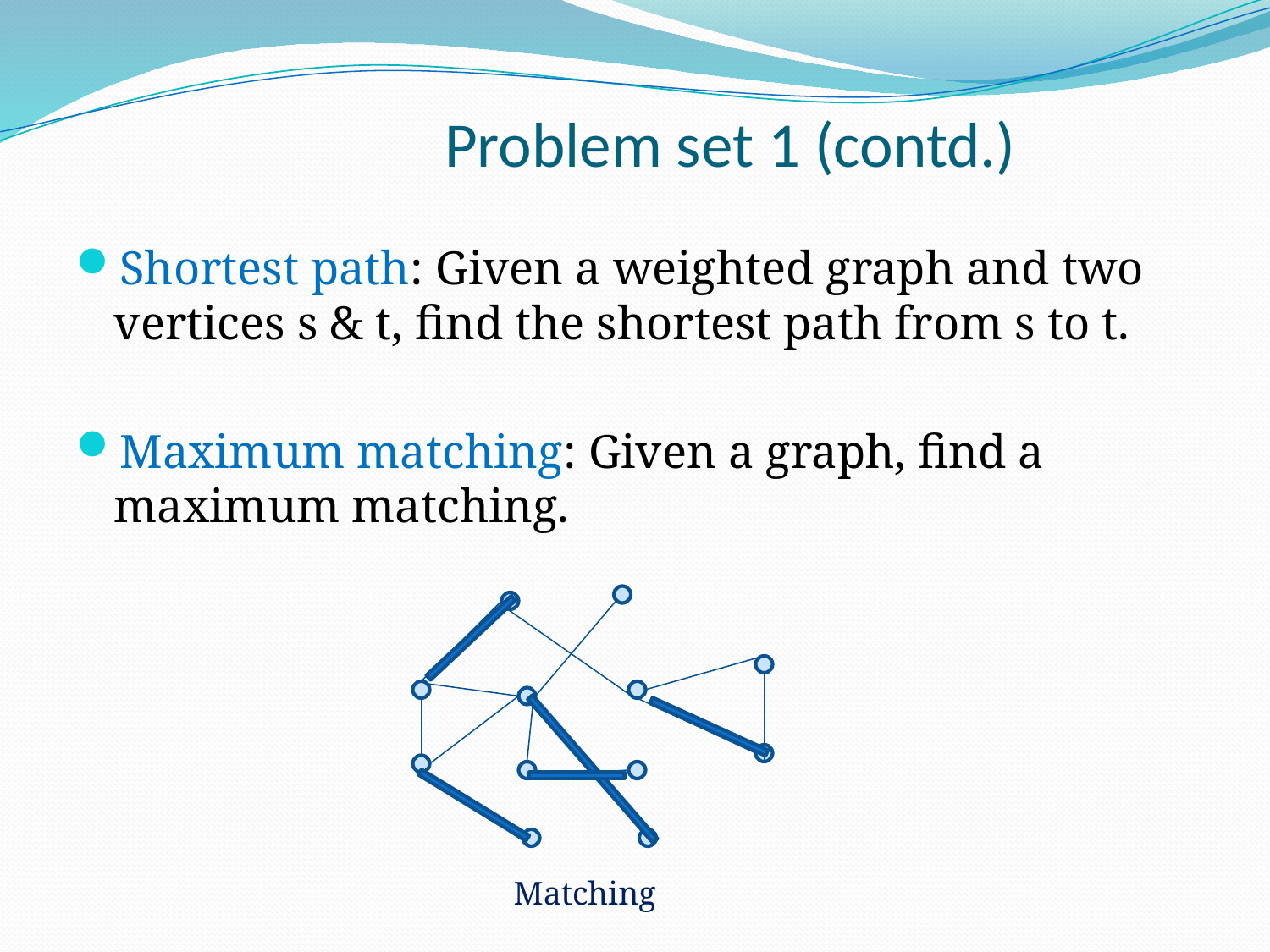

# Problem set 1 (contd.)
Shortest path: Given a weighted graph and two vertices s & t, find the shortest path from s to t.

Maximum matching: Given a graph, find a maximum matching.

            Matching